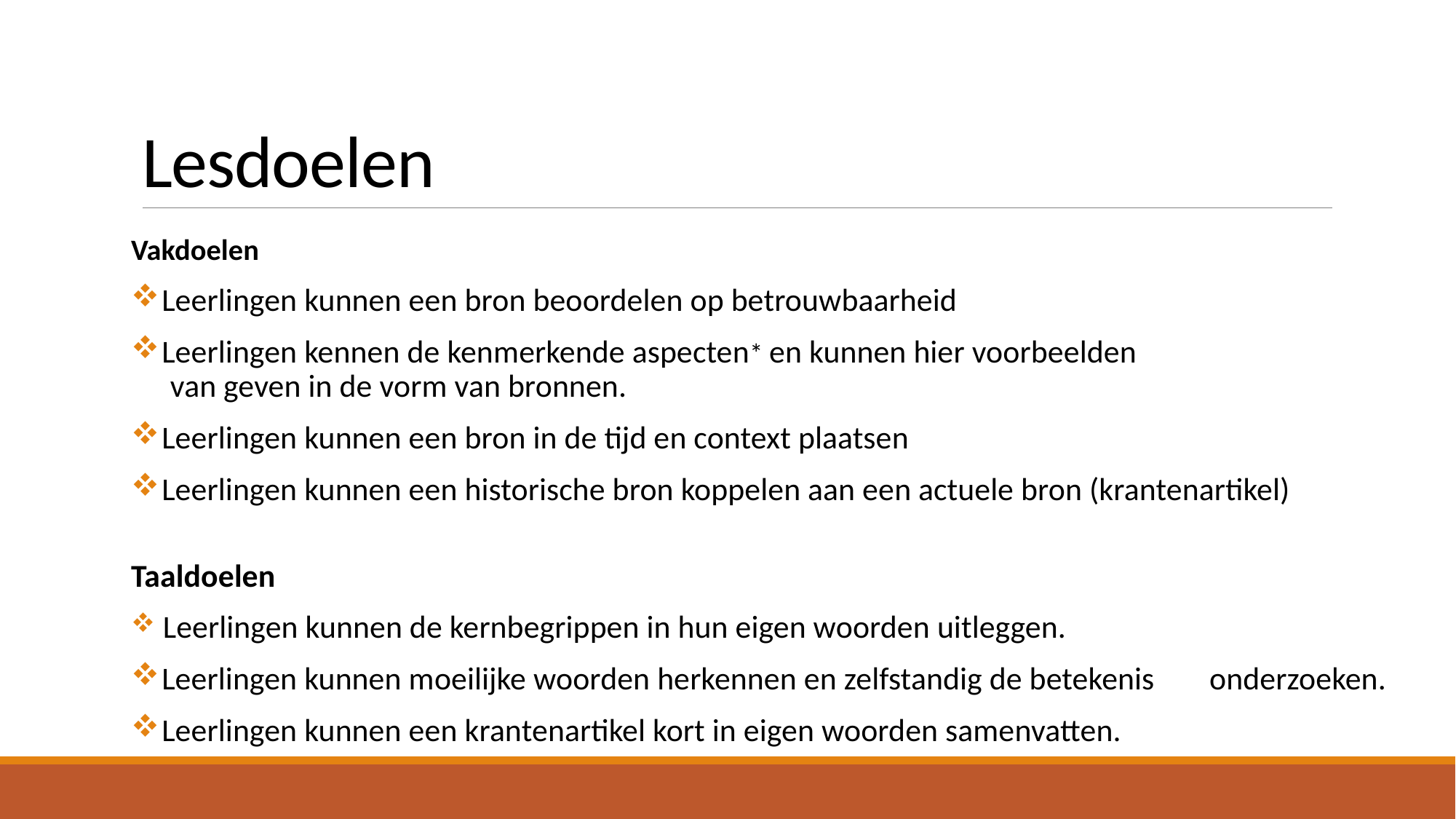

# Lesdoelen
Vakdoelen
 Leerlingen kunnen een bron beoordelen op betrouwbaarheid
 Leerlingen kennen de kenmerkende aspecten* en kunnen hier voorbeelden
    van geven in de vorm van bronnen.
 Leerlingen kunnen een bron in de tijd en context plaatsen
 Leerlingen kunnen een historische bron koppelen aan een actuele bron (krantenartikel)
Taaldoelen
  Leerlingen kunnen de kernbegrippen in hun eigen woorden uitleggen.
 Leerlingen kunnen moeilijke woorden herkennen en zelfstandig de betekenis   	 onderzoeken.
 Leerlingen kunnen een krantenartikel kort in eigen woorden samenvatten.